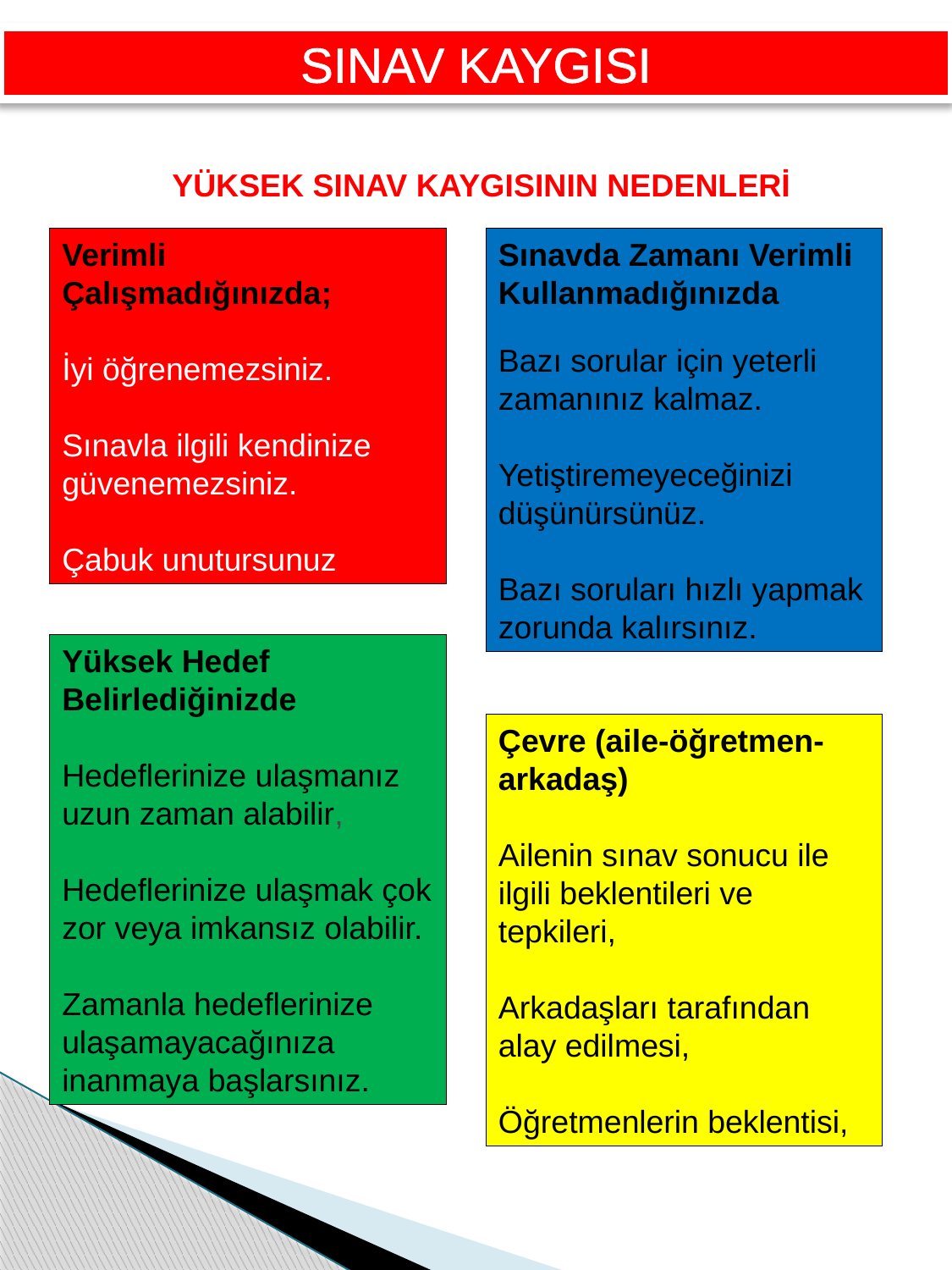

SINAV KAYGISI
YÜKSEK SINAV KAYGISININ NEDENLERİ
Verimli  Çalışmadığınızda;

İyi öğrenemezsiniz.

Sınavla ilgili kendinize güvenemezsiniz.

Çabuk unutursunuz
Sınavda Zamanı Verimli Kullanmadığınızda

Bazı sorular için yeterli zamanınız kalmaz.

Yetiştiremeyeceğinizi düşünürsünüz.

Bazı soruları hızlı yapmak zorunda kalırsınız.
Yüksek Hedef Belirlediğinizde

Hedeflerinize ulaşmanız uzun zaman alabilir,

Hedeflerinize ulaşmak çok zor veya imkansız olabilir.

Zamanla hedeflerinize ulaşamayacağınıza inanmaya başlarsınız.
Çevre (aile-öğretmen-arkadaş)

Ailenin sınav sonucu ile ilgili beklentileri ve
tepkileri,

Arkadaşları tarafından alay edilmesi,

Öğretmenlerin beklentisi,